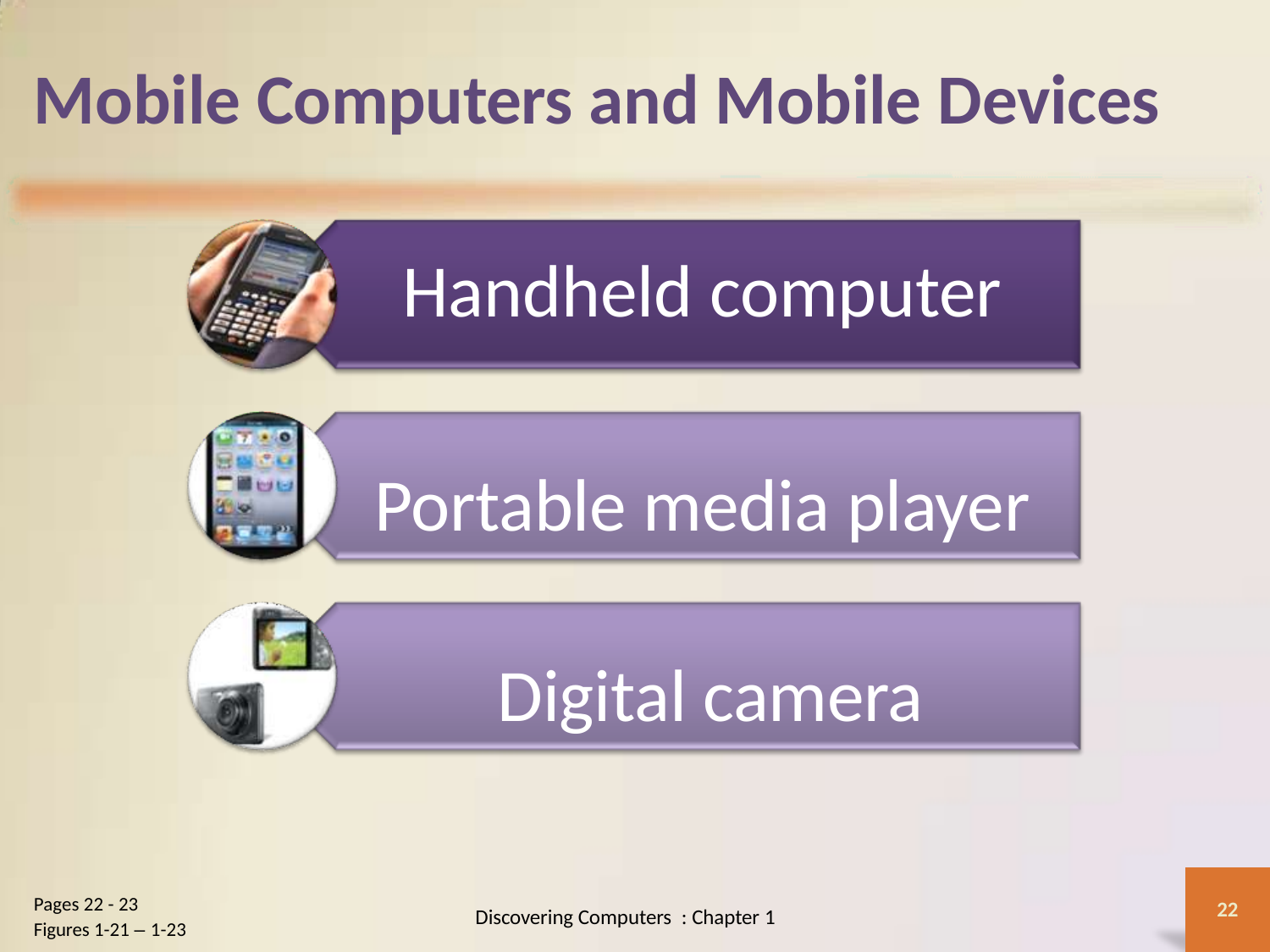

# Mobile Computers and Mobile Devices

Handheld computer
Portable media player  Digital camera

Pages 22 - 23
22
Discovering Computers  : Chapter 1
Figures 1-21 – 1-23